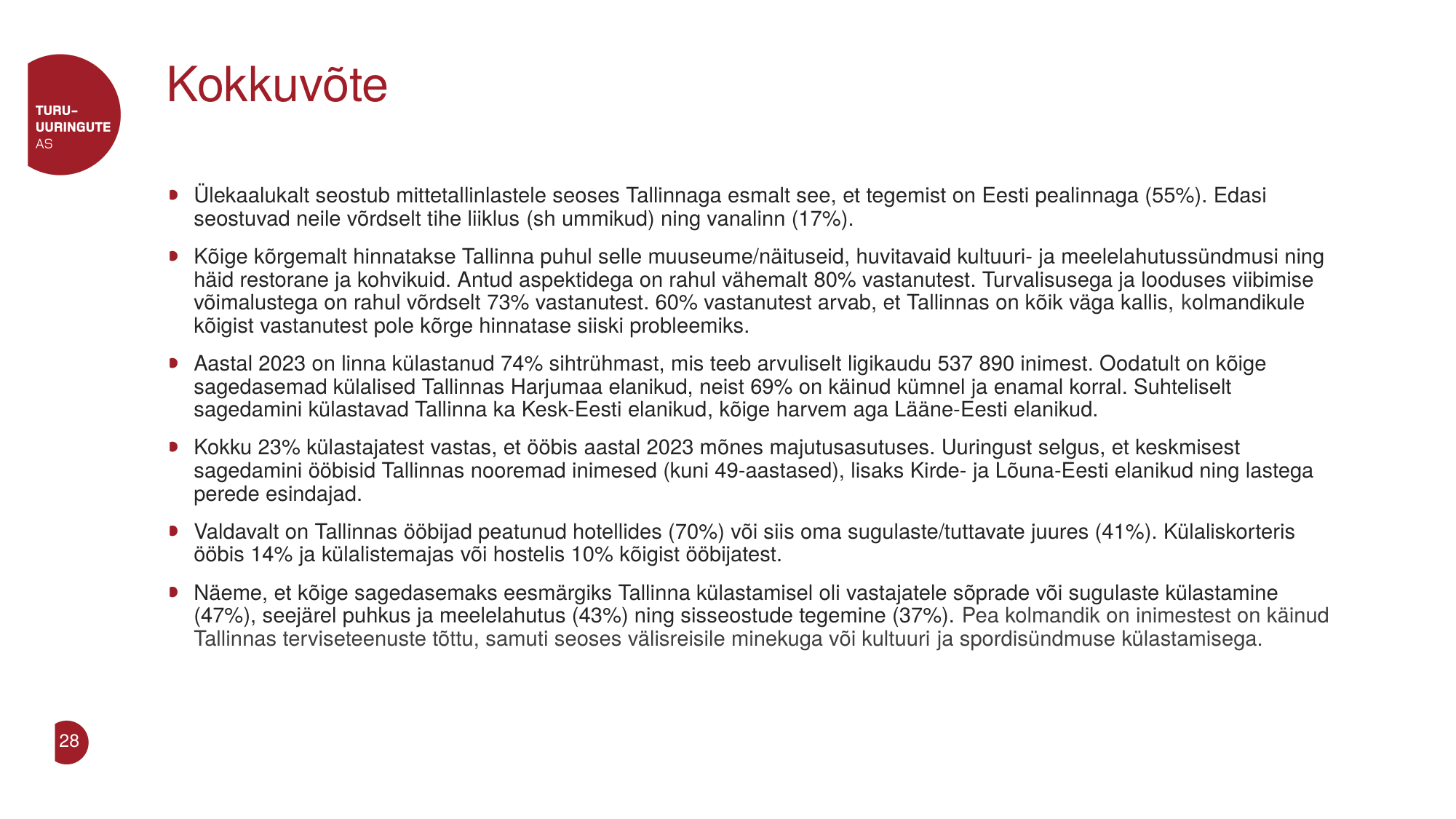

Kokkuvõte
Ülekaalukalt seostub mittetallinlastele seoses Tallinnaga esmalt see, et tegemist on Eesti pealinnaga (55%). Edasi seostuvad neile võrdselt tihe liiklus (sh ummikud) ning vanalinn (17%).
Kõige kõrgemalt hinnatakse Tallinna puhul selle muuseume/näituseid, huvitavaid kultuuri- ja meelelahutussündmusi ning häid restorane ja kohvikuid. Antud aspektidega on rahul vähemalt 80% vastanutest. Turvalisusega ja looduses viibimise võimalustega on rahul võrdselt 73% vastanutest. 60% vastanutest arvab, et Tallinnas on kõik väga kallis, kolmandikule kõigist vastanutest pole kõrge hinnatase siiski probleemiks.
Aastal 2023 on linna külastanud 74% sihtrühmast, mis teeb arvuliselt ligikaudu 537 890 inimest. Oodatult on kõige sagedasemad külalised Tallinnas Harjumaa elanikud, neist 69% on käinud kümnel ja enamal korral. Suhteliselt sagedamini külastavad Tallinna ka Kesk-Eesti elanikud, kõige harvem aga Lääne-Eesti elanikud.
Kokku 23% külastajatest vastas, et ööbis aastal 2023 mõnes majutusasutuses. Uuringust selgus, et keskmisest sagedamini ööbisid Tallinnas nooremad inimesed (kuni 49-aastased), lisaks Kirde- ja Lõuna-Eesti elanikud ning lastega perede esindajad.
Valdavalt on Tallinnas ööbijad peatunud hotellides (70%) või siis oma sugulaste/tuttavate juures (41%). Külaliskorteris ööbis 14% ja külalistemajas või hostelis 10% kõigist ööbijatest.
Näeme, et kõige sagedasemaks eesmärgiks Tallinna külastamisel oli vastajatele sõprade või sugulaste külastamine (47%), seejärel puhkus ja meelelahutus (43%) ning sisseostude tegemine (37%). Pea kolmandik on inimestest on käinud Tallinnas terviseteenuste tõttu, samuti seoses välisreisile minekuga või kultuuri ja spordisündmuse külastamisega.